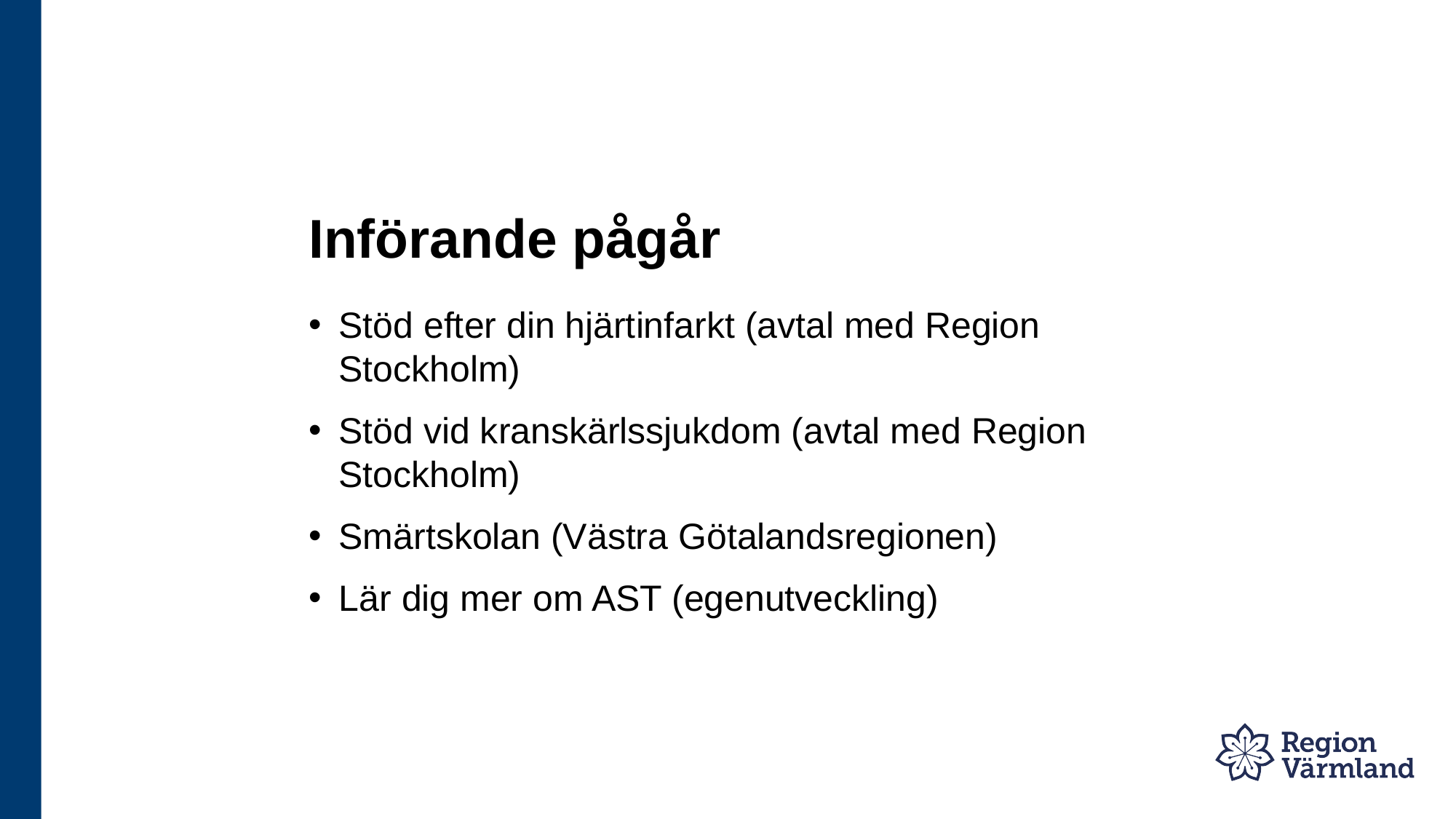

# Införande pågår
Stöd efter din hjärtinfarkt (avtal med Region Stockholm)
Stöd vid kranskärlssjukdom (avtal med Region Stockholm)
Smärtskolan (Västra Götalandsregionen)
Lär dig mer om AST (egenutveckling)